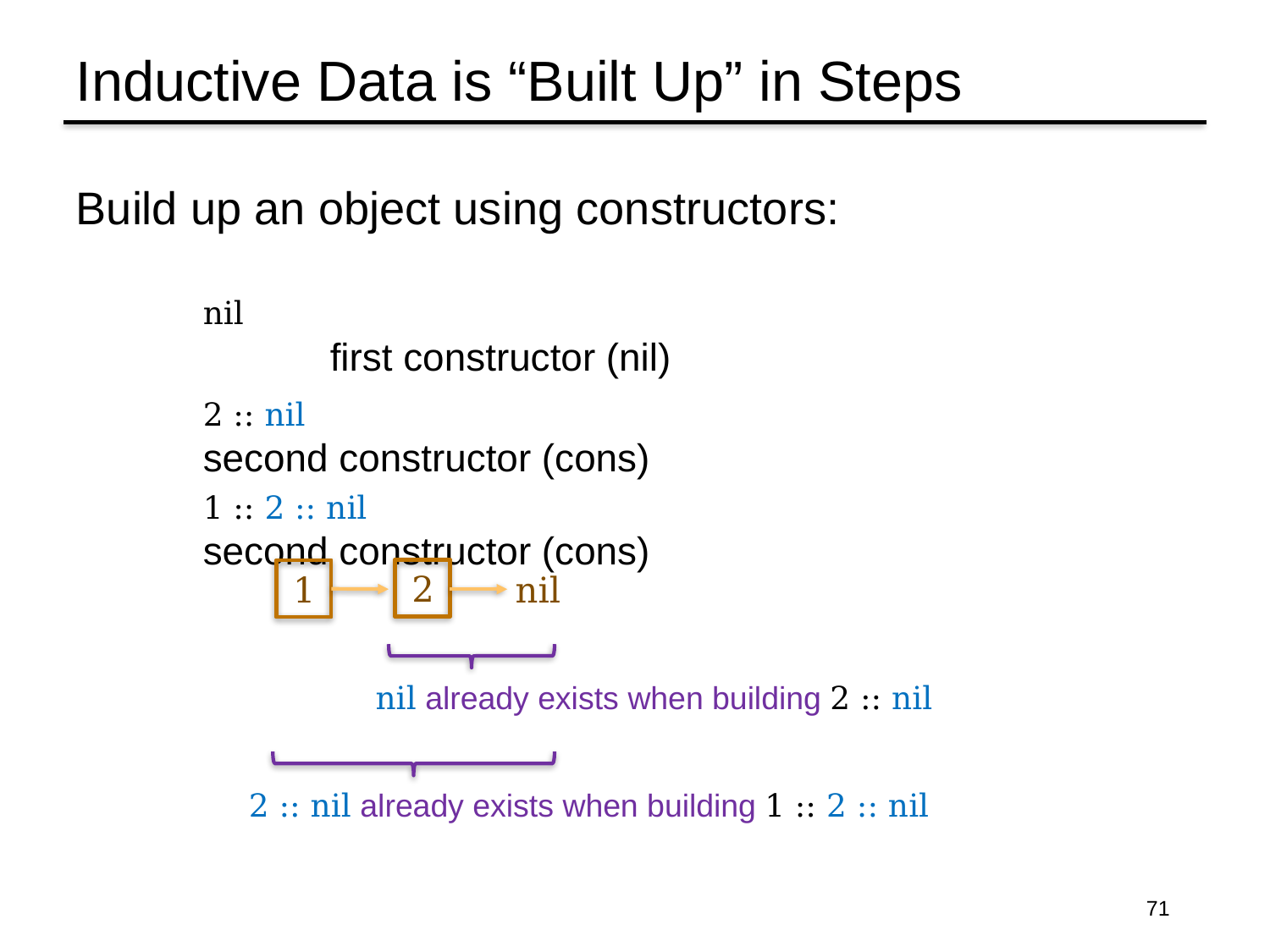

# Inductive Data is “Built Up” in Steps
Build up an object using constructors:

	nil									first constructor (nil)
	2 :: nil								second constructor (cons)
	1 :: 2 :: nil							second constructor (cons)

2
1
nil

nil already exists when building 2 :: nil
2 :: nil already exists when building 1 :: 2 :: nil
71